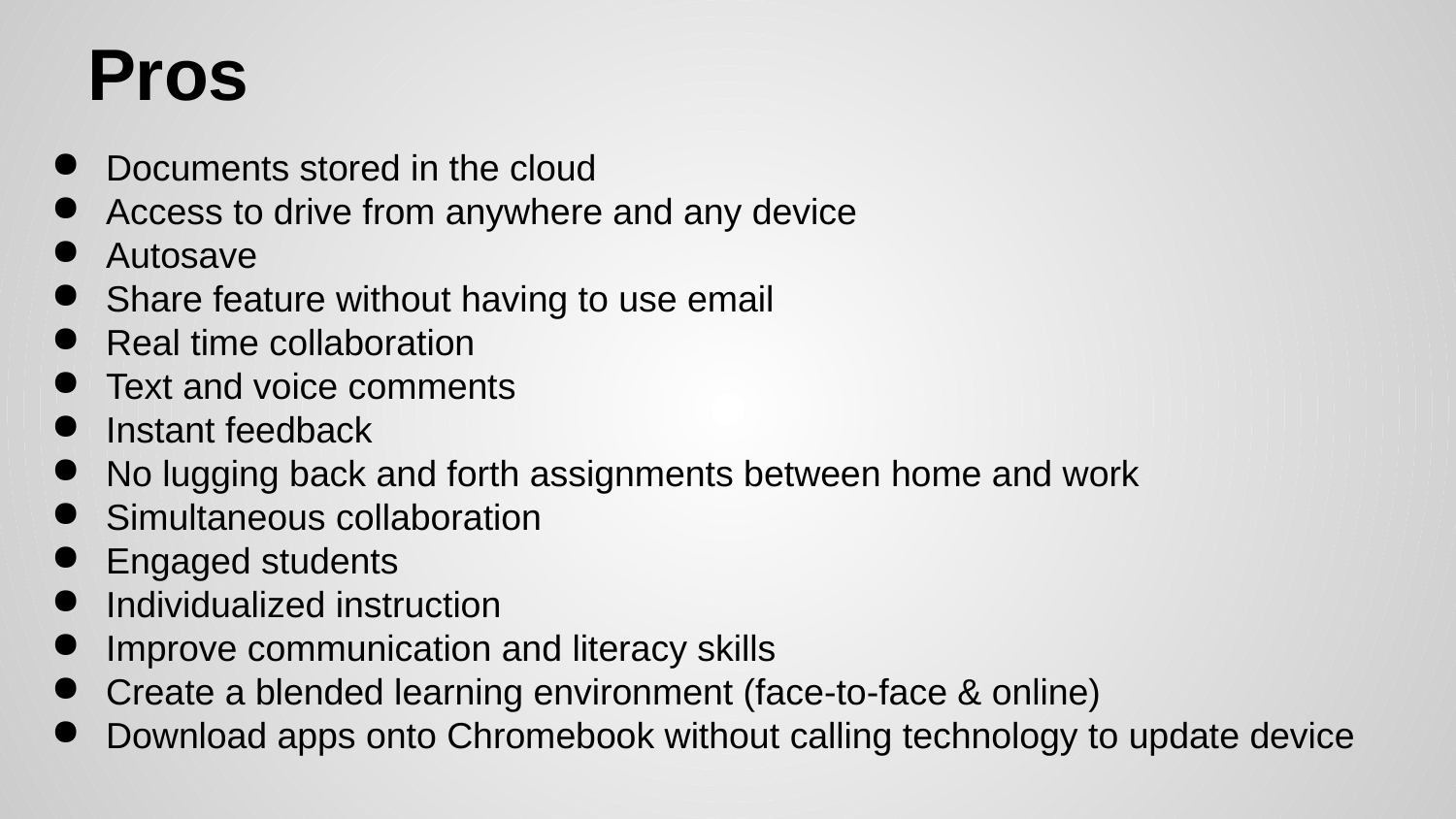

# Pros
Documents stored in the cloud
Access to drive from anywhere and any device
Autosave
Share feature without having to use email
Real time collaboration
Text and voice comments
Instant feedback
No lugging back and forth assignments between home and work
Simultaneous collaboration
Engaged students
Individualized instruction
Improve communication and literacy skills
Create a blended learning environment (face-to-face & online)
Download apps onto Chromebook without calling technology to update device